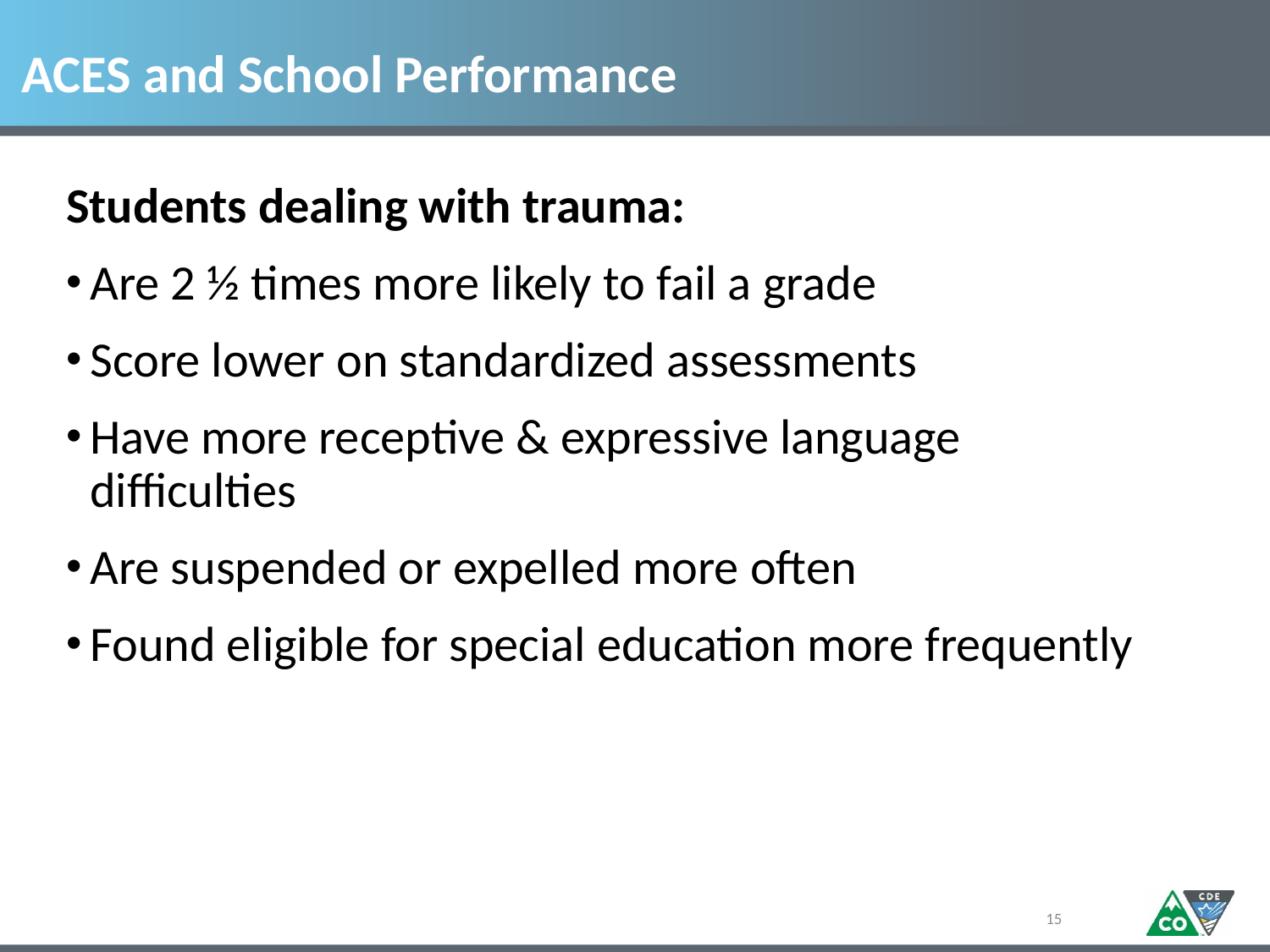

# ACES and School Performance
Students dealing with trauma:
Are 2 ½ times more likely to fail a grade
Score lower on standardized assessments
Have more receptive & expressive language difficulties
Are suspended or expelled more often
Found eligible for special education more frequently